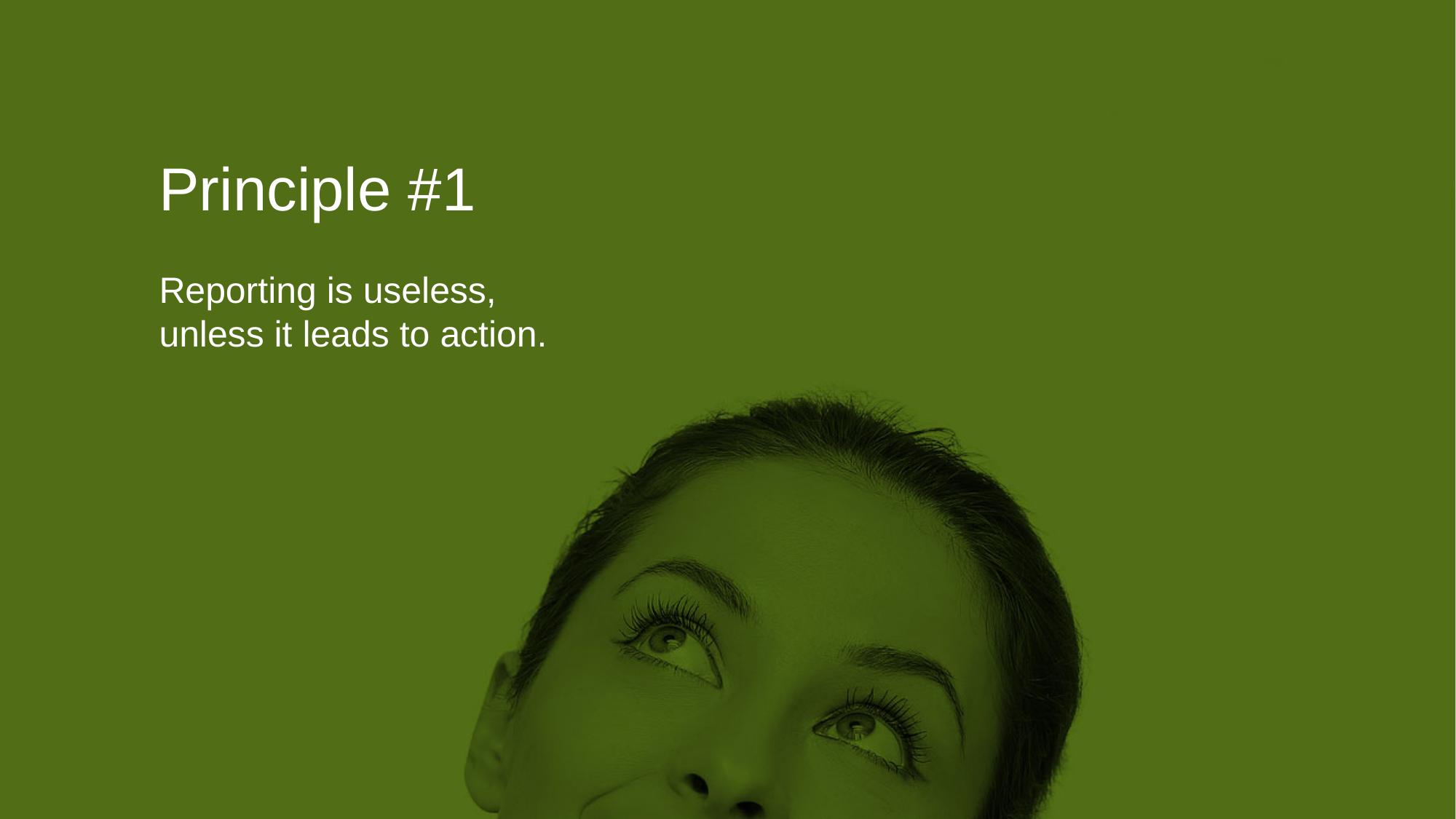

Principle #1

Reporting is useless,
unless it leads to action.